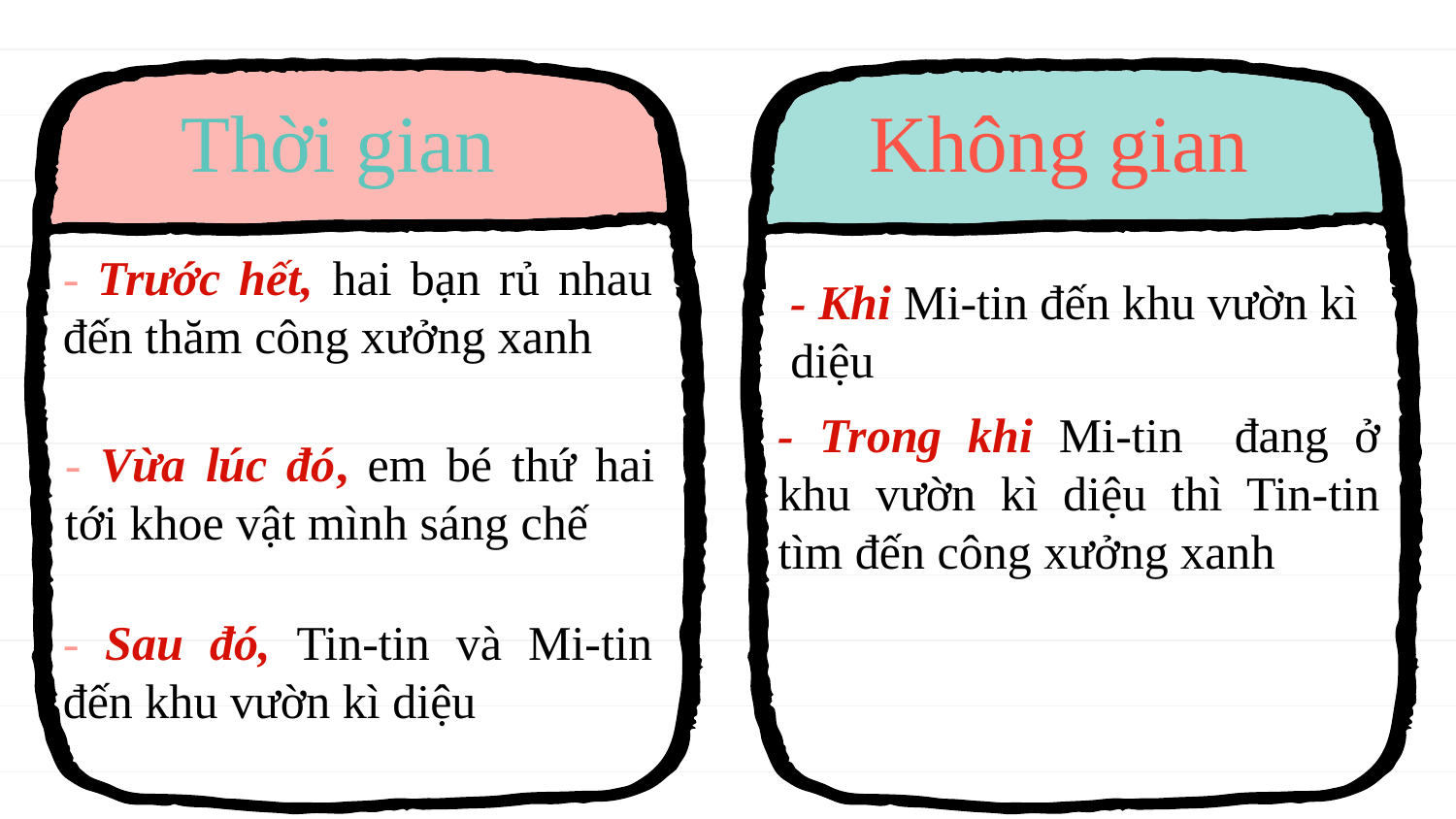

# Thời gian
Không gian
- Trước hết, hai bạn rủ nhau đến thăm công xưởng xanh
- Khi Mi-tin đến khu vườn kì diệu
- Trong khi Mi-tin  đang ở khu vườn kì diệu thì Tin-tin tìm đến công xưởng xanh
- Vừa lúc đó, em bé thứ hai tới khoe vật mình sáng chế
- Sau đó, Tin-tin và Mi-tin đến khu vườn kì diệu